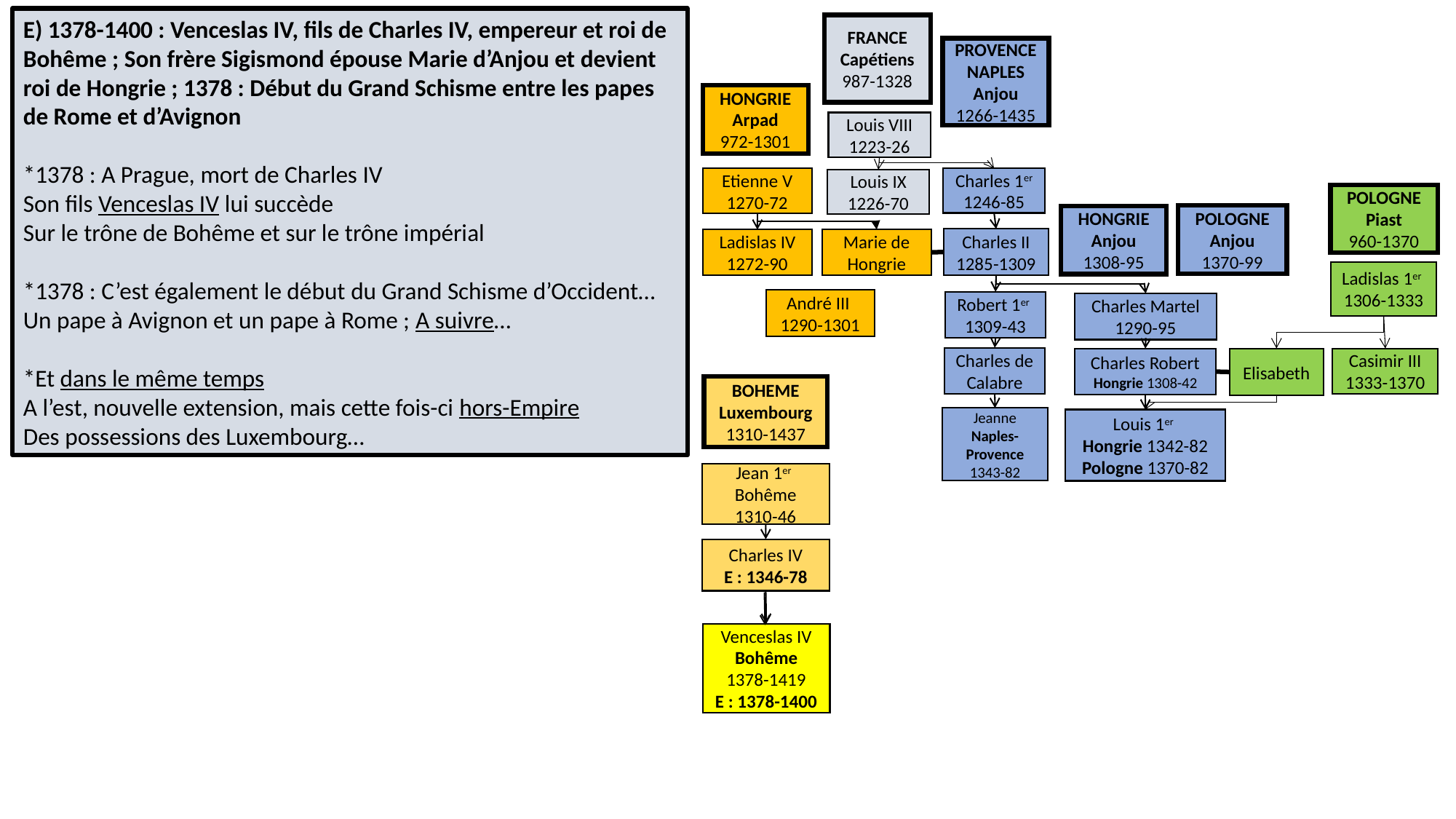

E) 1378-1400 : Venceslas IV, fils de Charles IV, empereur et roi de Bohême ; Son frère Sigismond épouse Marie d’Anjou et devient roi de Hongrie ; 1378 : Début du Grand Schisme entre les papes de Rome et d’Avignon

*1378 : A Prague, mort de Charles IV
Son fils Venceslas IV lui succède
Sur le trône de Bohême et sur le trône impérial

*1378 : C’est également le début du Grand Schisme d’Occident…
Un pape à Avignon et un pape à Rome ; A suivre…

*Et dans le même temps
A l’est, nouvelle extension, mais cette fois-ci hors-Empire
Des possessions des Luxembourg…
FRANCE
Capétiens
987-1328
PROVENCENAPLES
Anjou
1266-1435
HONGRIE
Arpad
972-1301
Louis VIII
1223-26
Etienne V
1270-72
Charles 1er
1246-85
Louis IX
1226-70
POLOGNE
Piast
960-1370
POLOGNE
Anjou
1370-99
HONGRIE
Anjou
1308-95
Charles II
1285-1309
Ladislas IV
1272-90
Marie de Hongrie
Ladislas 1er
1306-1333
André III
1290-1301
Robert 1er
1309-43
Charles Martel
1290-95
Charles de Calabre
Elisabeth
Casimir III
1333-1370
Charles Robert Hongrie 1308-42
BOHEME
Luxembourg 1310-1437
Jeanne
Naples-Provence
1343-82
Louis 1er
Hongrie 1342-82
Pologne 1370-82
Jean 1er
Bohême
1310-46
Charles IV
E : 1346-78
Venceslas IV
Bohême
1378-1419
E : 1378-1400